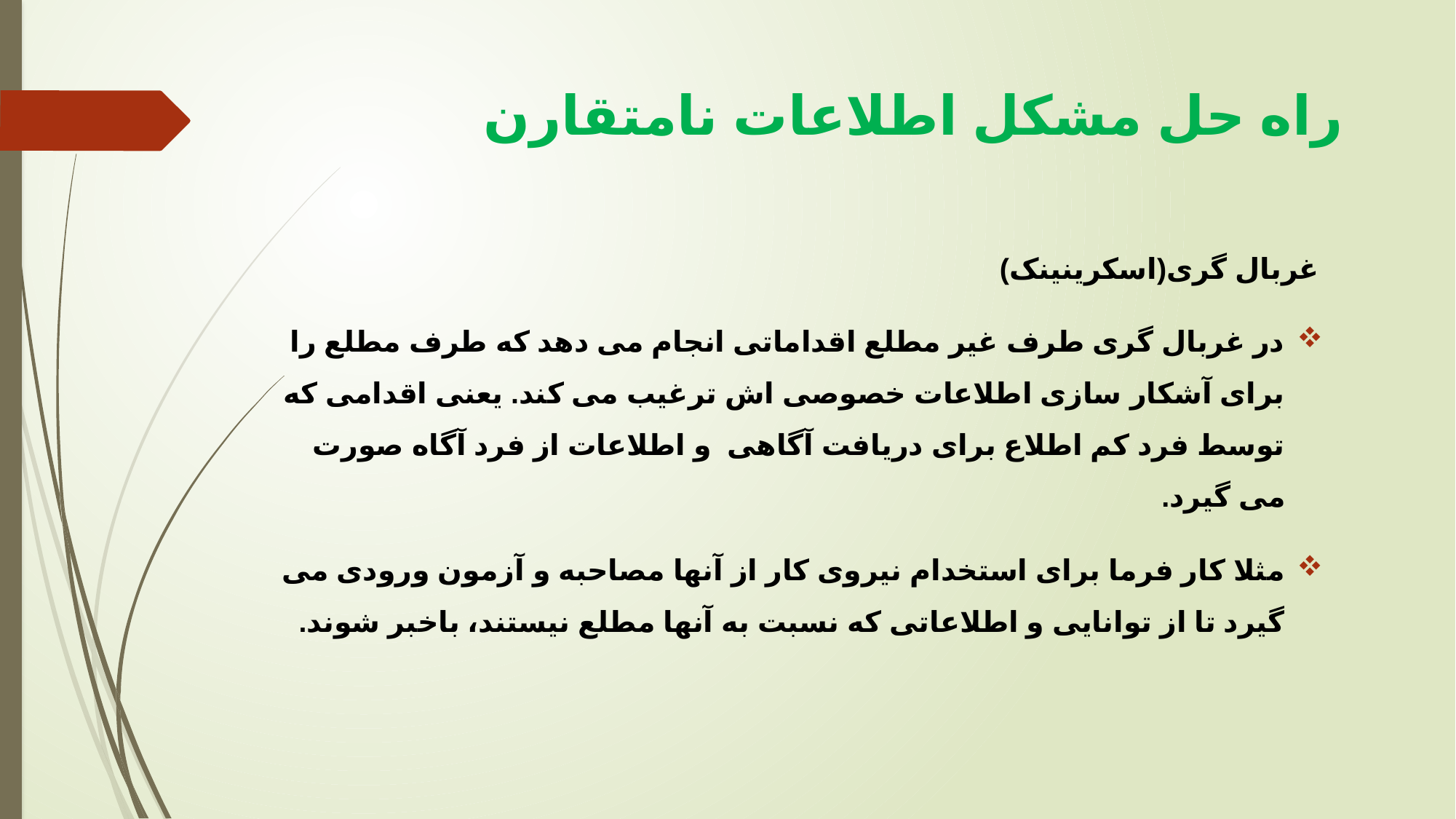

# راه حل مشکل اطلاعات نامتقارن
غربال گری(اسکرینینک)
در غربال گری طرف غیر مطلع اقداماتی انجام می دهد که طرف مطلع را برای آشکار سازی اطلاعات خصوصی اش ترغیب می کند. یعنی اقدامی که توسط فرد کم اطلاع برای دریافت آگاهی  و اطلاعات از فرد آگاه صورت می گیرد.
مثلا کار فرما برای استخدام نیروی کار از آنها مصاحبه و آزمون ورودی می گیرد تا از توانایی و اطلاعاتی که نسبت به آنها مطلع نیستند، باخبر شوند.